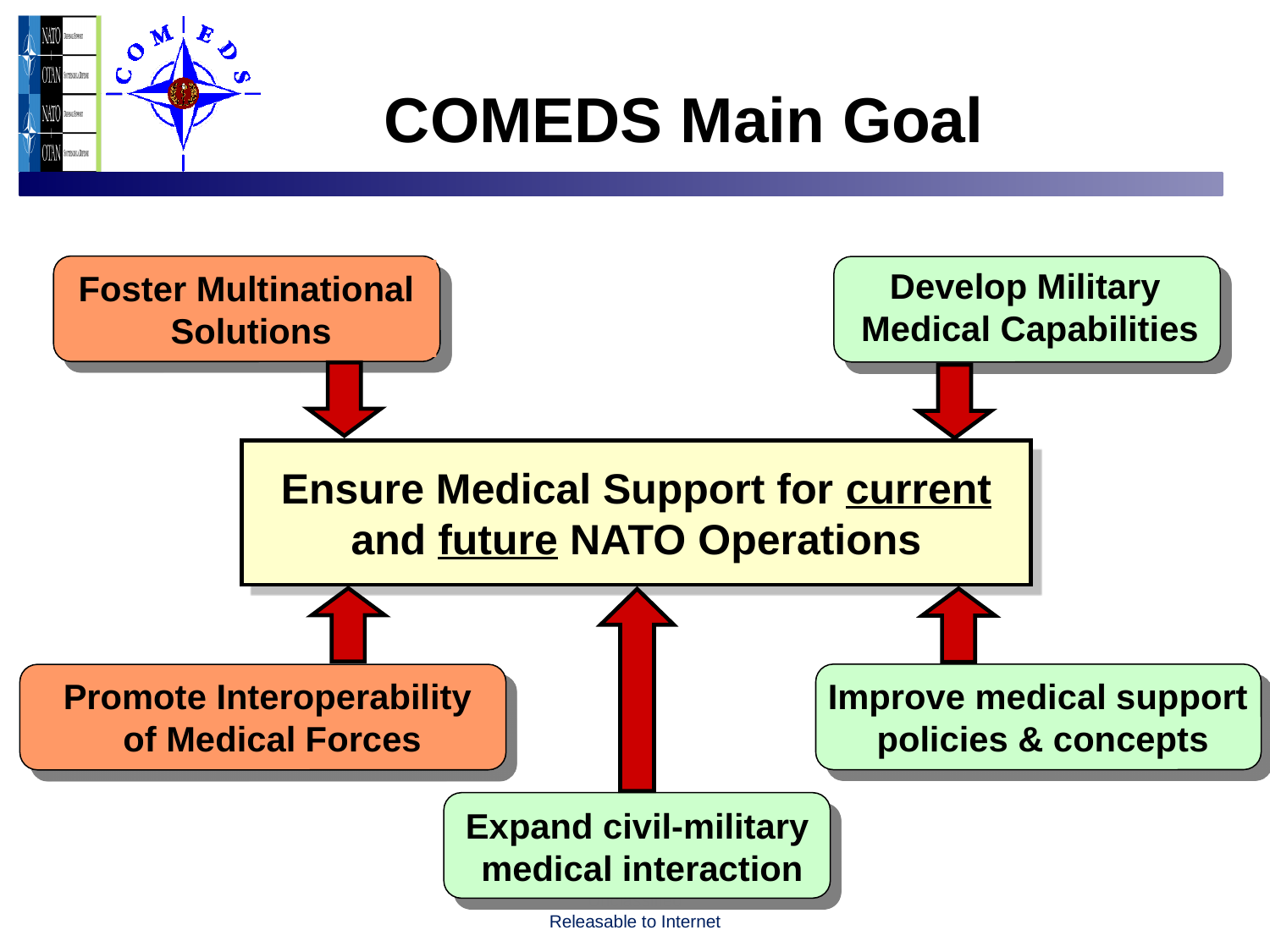

# COMEDS Main Goal

Foster Multinational
Solutions

Develop Military
Medical Capabilities

Ensure Medical Support for current and future NATO Operations

Improve medical support
policies & concepts

Promote Interoperability
of Medical Forces

Expand civil-military
medical interaction